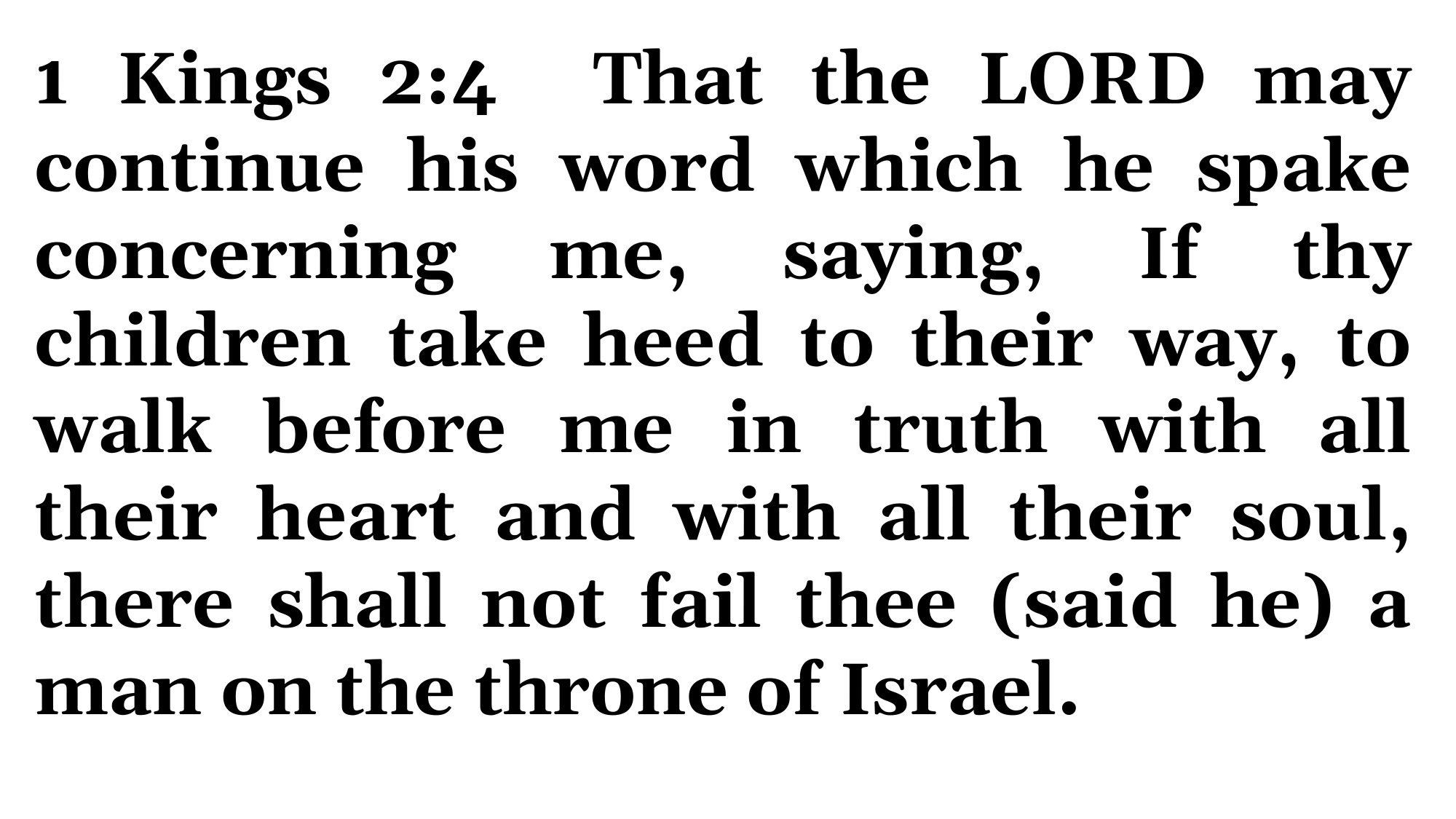

1 Kings 2:4  That the LORD may continue his word which he spake concerning me, saying, If thy children take heed to their way, to walk before me in truth with all their heart and with all their soul, there shall not fail thee (said he) a man on the throne of Israel.